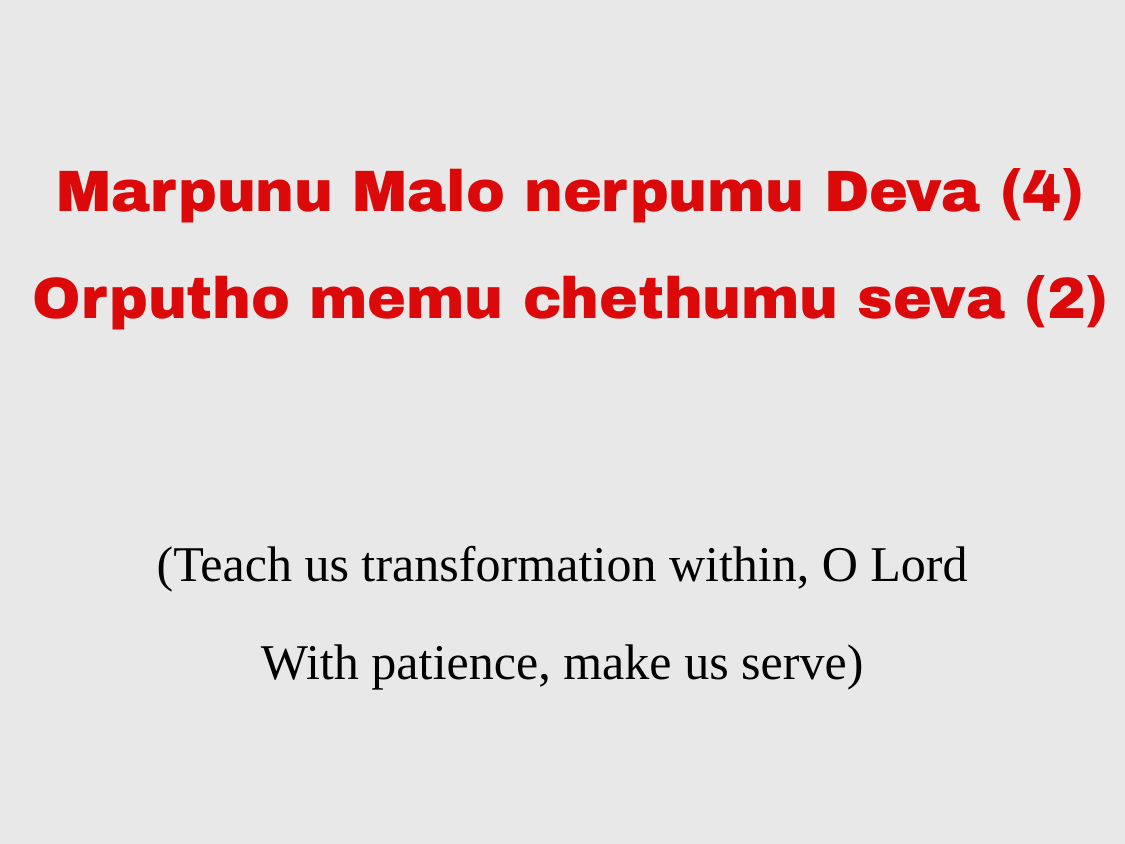

Marpunu Malo nerpumu Deva (4)
Orputho memu chethumu seva (2)
(Teach us transformation within, O Lord
With patience, make us serve)